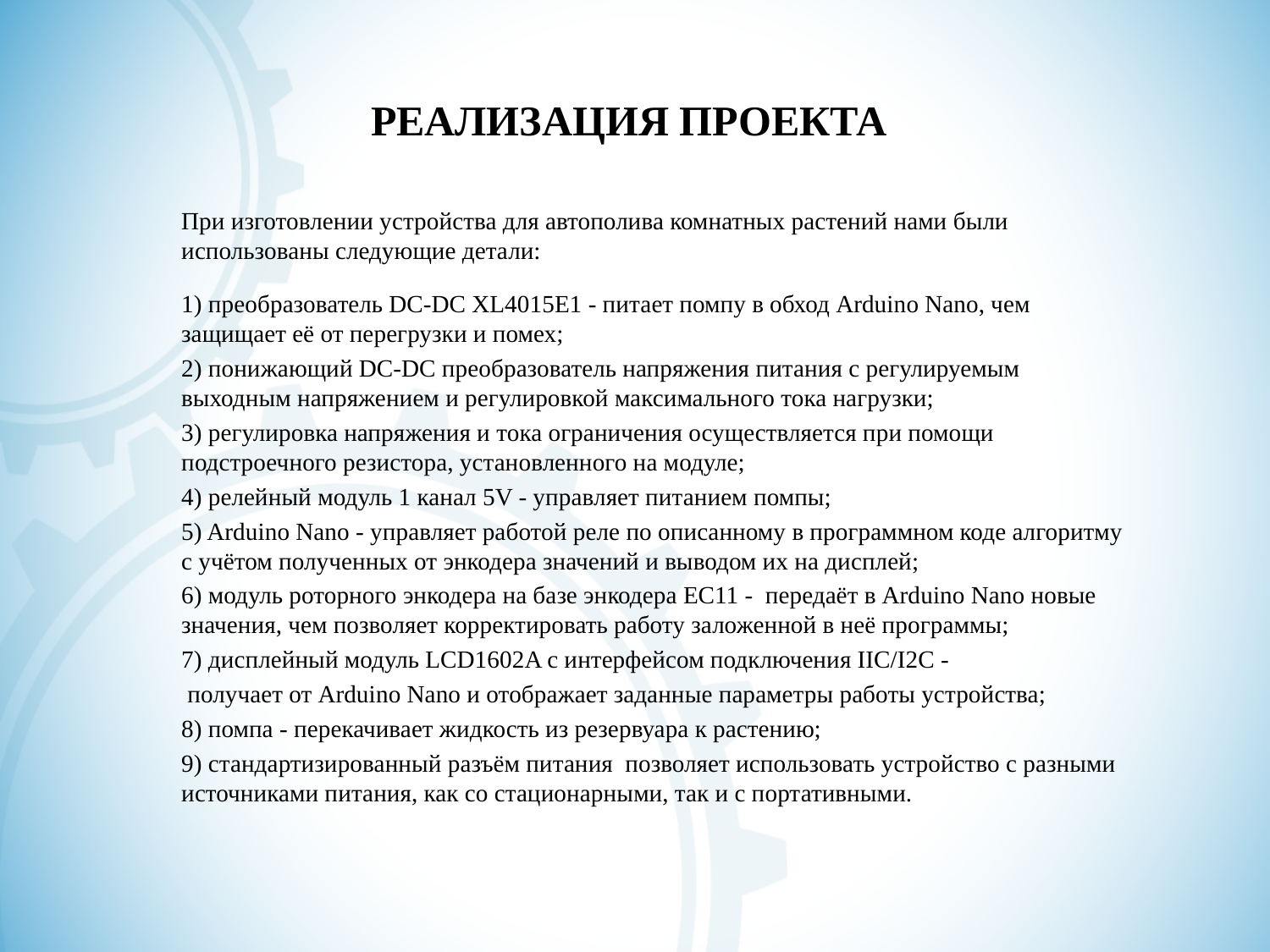

# РЕАЛИЗАЦИЯ ПРОЕКТА
При изготовлении устройства для автополива комнатных растений нами были использованы следующие детали:

1) преобразователь DC-DC XL4015E1 - питает помпу в обход Arduino Nano, чем защищает её от перегрузки и помех;
2) понижающий DC-DC преобразователь напряжения питания с регулируемым выходным напряжением и регулировкой максимального тока нагрузки;
3) регулировка напряжения и тока ограничения осуществляется при помощи подстроечного резистора, установленного на модуле;
4) релейный модуль 1 канал 5V - управляет питанием помпы;
5) Arduino Nano - управляет работой реле по описанному в программном коде алгоритму с учётом полученных от энкодера значений и выводом их на дисплей;
6) модуль роторного энкодера на базе энкодера ЕС11 -  передаёт в Arduino Nano новые значения, чем позволяет корректировать работу заложенной в неё программы;
7) дисплейный модуль LCD1602A с интерфейсом подключения IIC/I2C -
 получает от Arduino Nano и отображает заданные параметры работы устройства;
8) помпа - перекачивает жидкость из резервуара к растению;
9) стандартизированный разъём питания  позволяет использовать устройство с разными источниками питания, как со стационарными, так и с портативными.